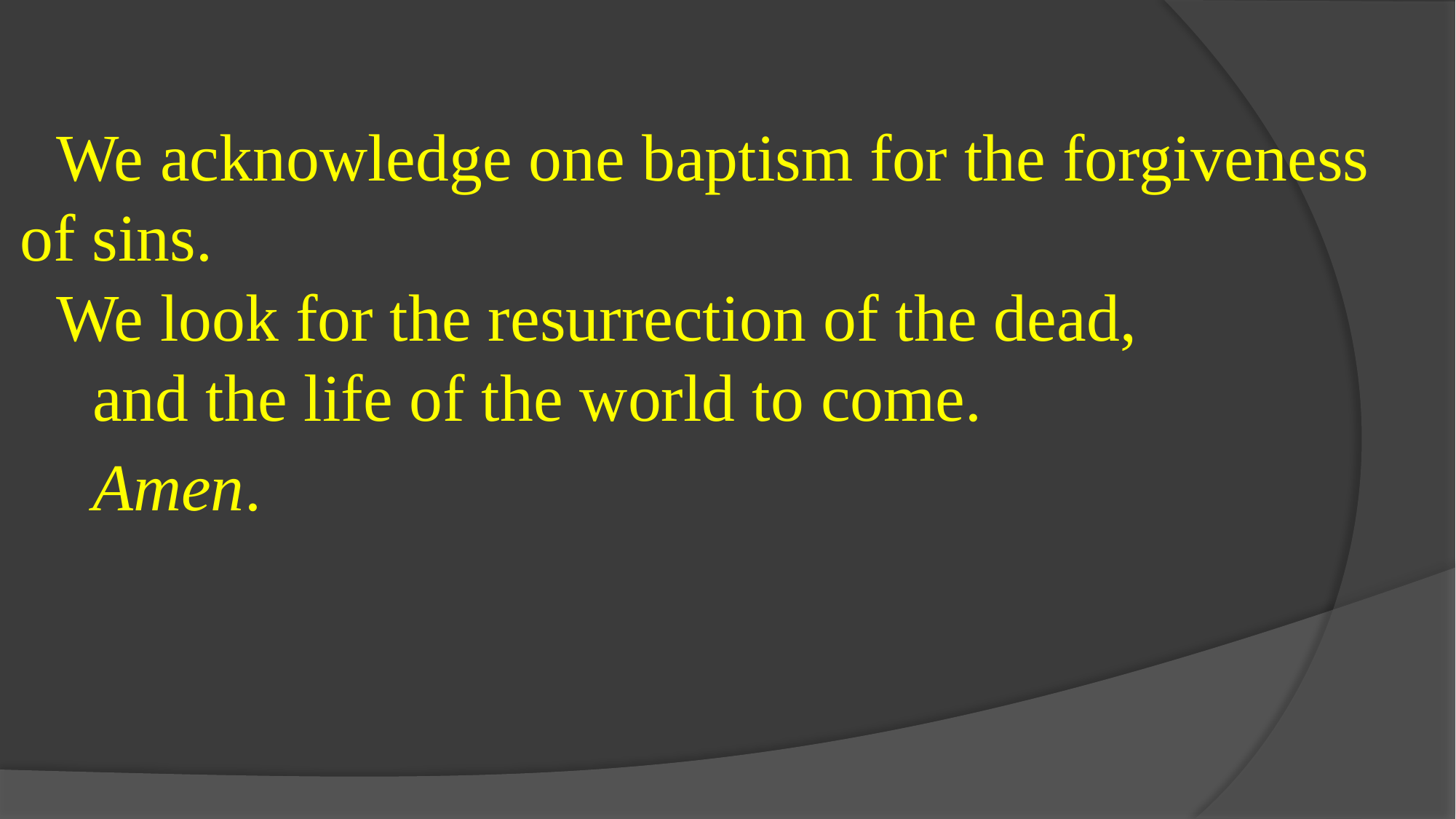

We acknowledge one baptism for the forgiveness of sins.
We look for the resurrection of the dead,
and the life of the world to come.
Amen.